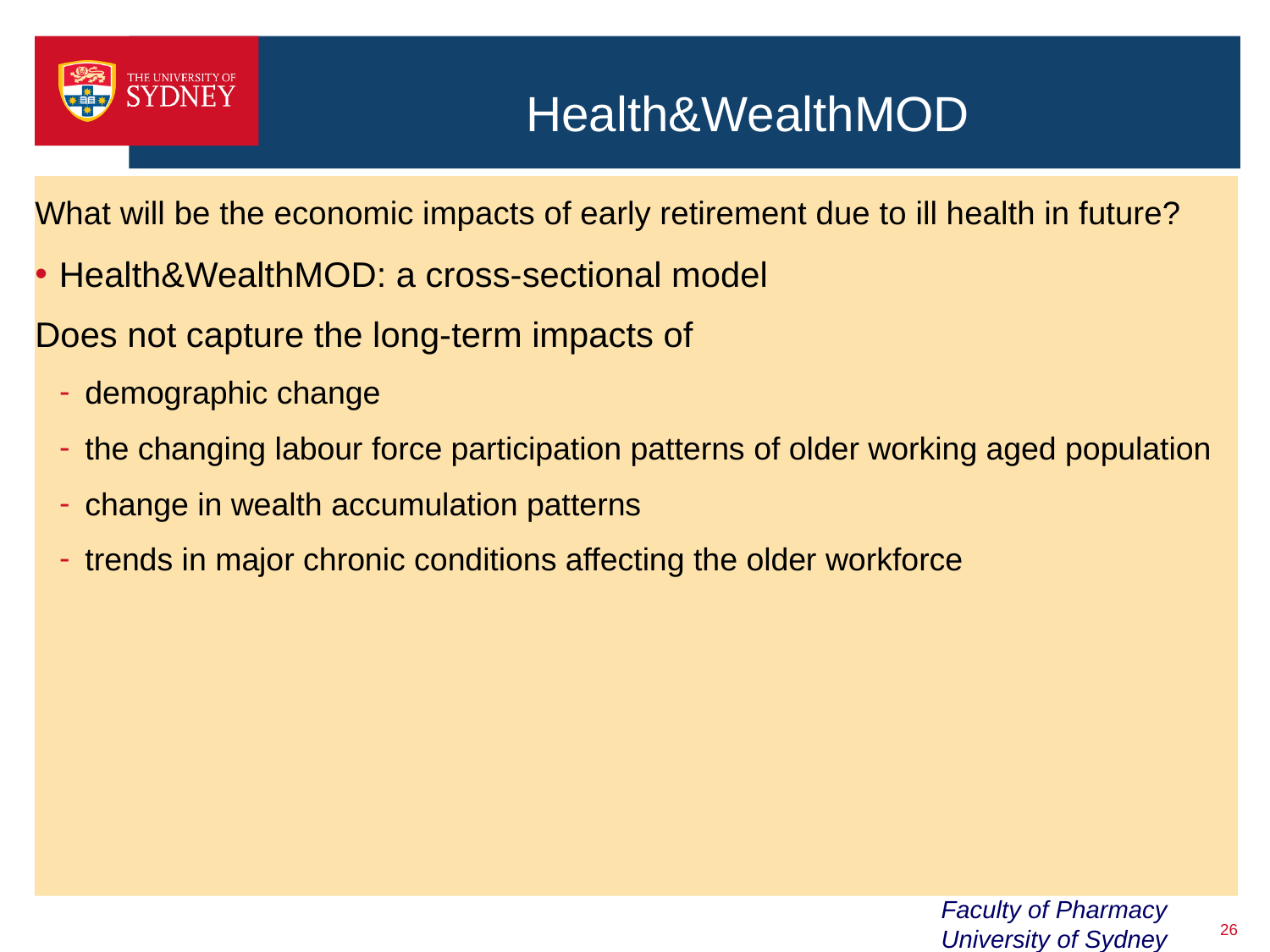

# Health&WealthMOD
What will be the economic impacts of early retirement due to ill health in future?
Health&WealthMOD: a cross-sectional model
Does not capture the long-term impacts of
demographic change
the changing labour force participation patterns of older working aged population
change in wealth accumulation patterns
trends in major chronic conditions affecting the older workforce

26